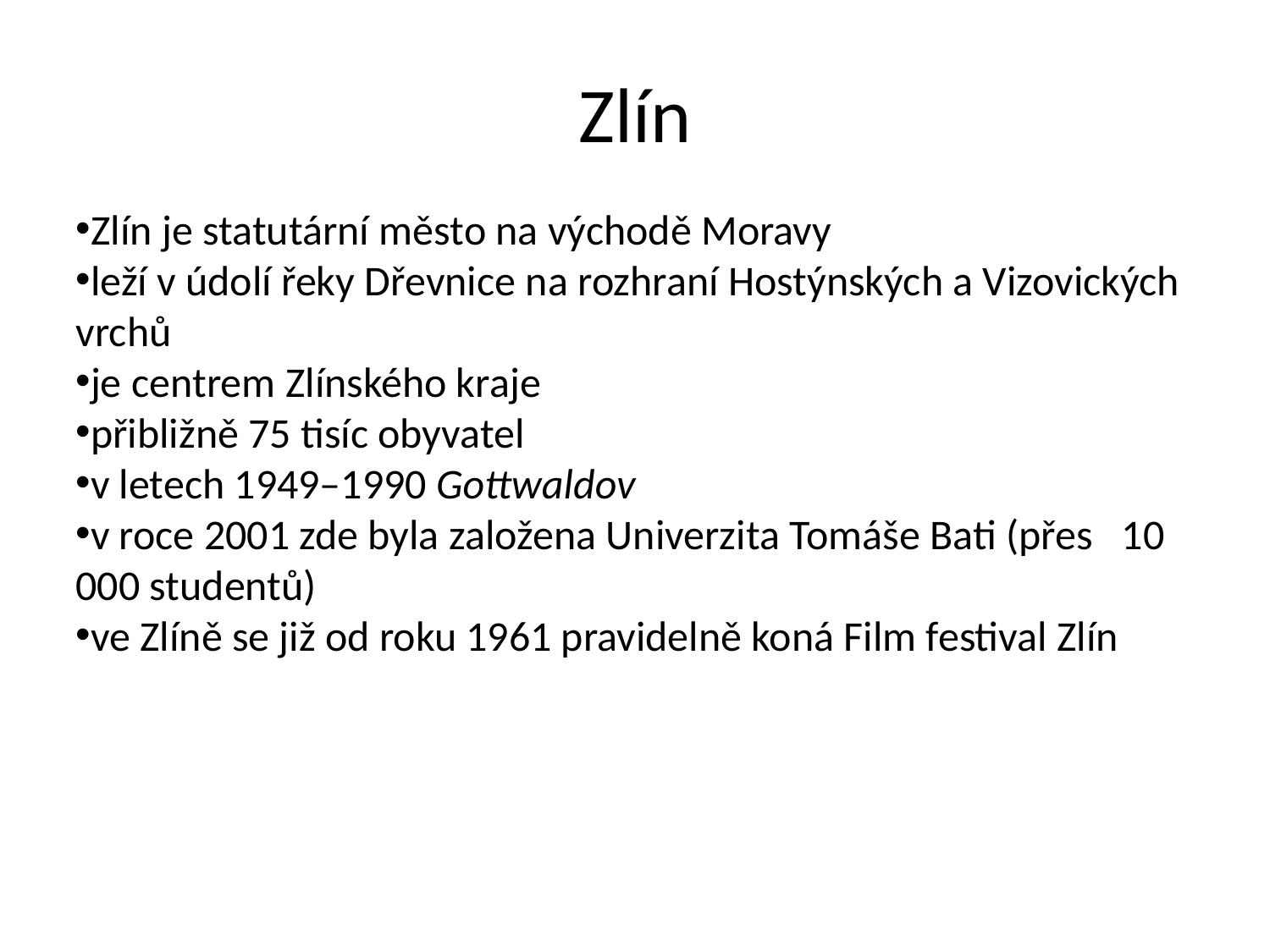

Zlín
Zlín je statutární město na východě Moravy
leží v údolí řeky Dřevnice na rozhraní Hostýnských a Vizovických vrchů
je centrem Zlínského kraje
přibližně 75 tisíc obyvatel
v letech 1949–1990 Gottwaldov
v roce 2001 zde byla založena Univerzita Tomáše Bati (přes   10 000 studentů)
ve Zlíně se již od roku 1961 pravidelně koná Film festival Zlín